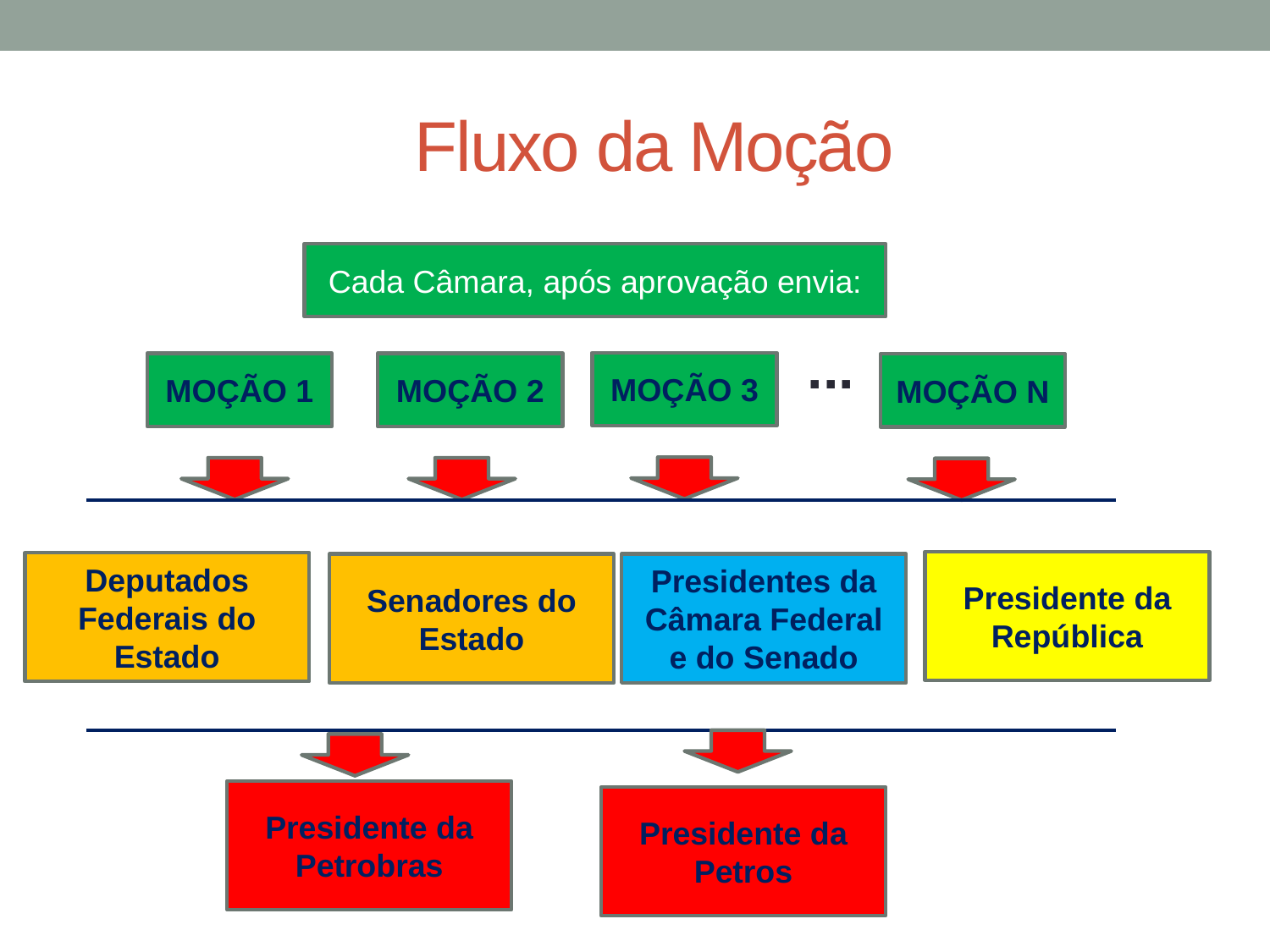

# Fluxo da Moção
Cada Câmara, após aprovação envia:
...
MOÇÃO 3
MOÇÃO 1

MOÇÃO 2
MOÇÃO N

Presidente da República
Deputados Federais do Estado
Senadores do Estado
Presidentes da Câmara Federal e do Senado

Presidente da Petrobras
Presidente da Petros